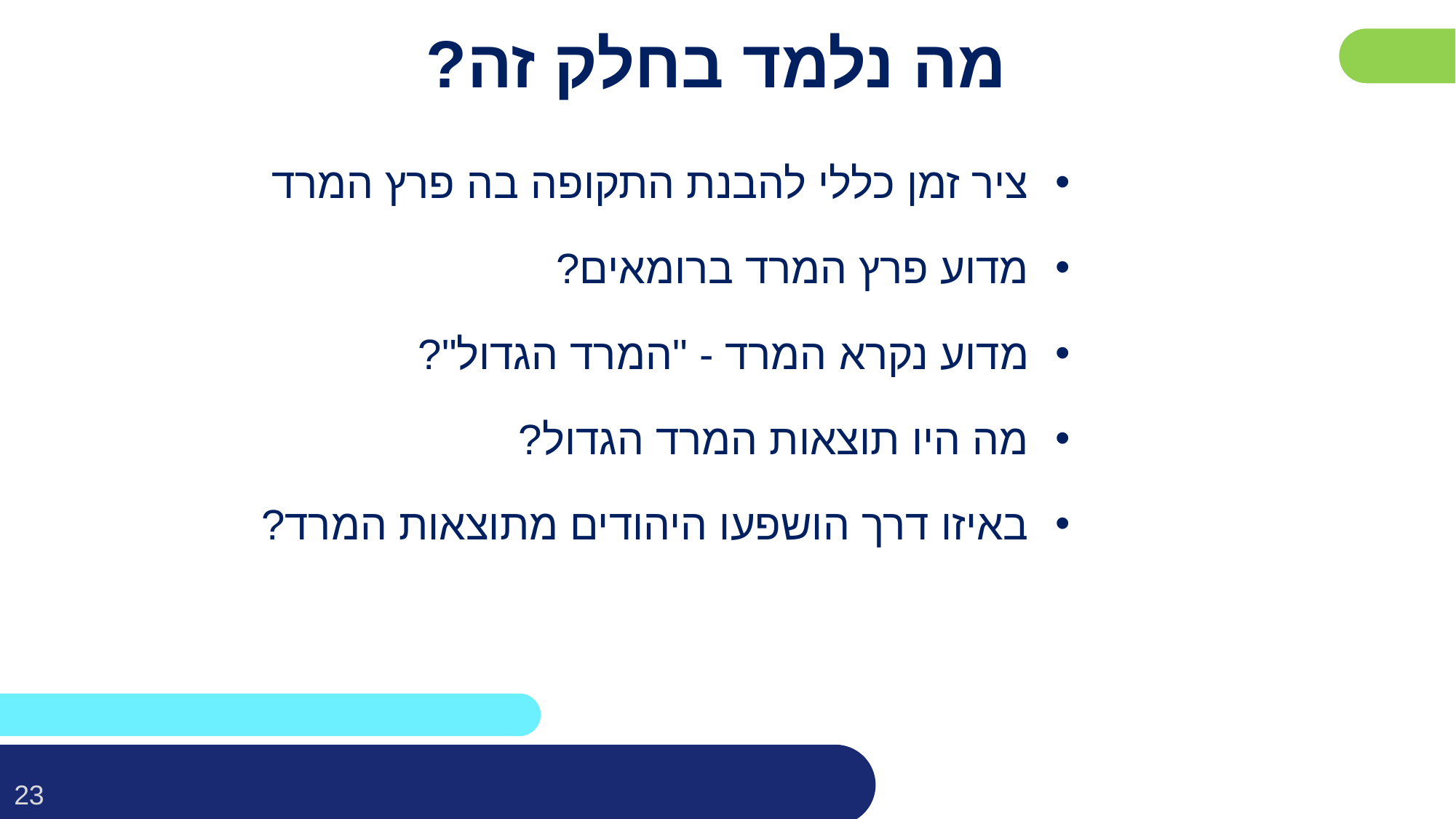

# מה נלמד בחלק זה?
ציר זמן כללי להבנת התקופה בה פרץ המרד
מדוע פרץ המרד ברומאים?
מדוע נקרא המרד - "המרד הגדול"?
מה היו תוצאות המרד הגדול?
באיזו דרך הושפעו היהודים מתוצאות המרד?